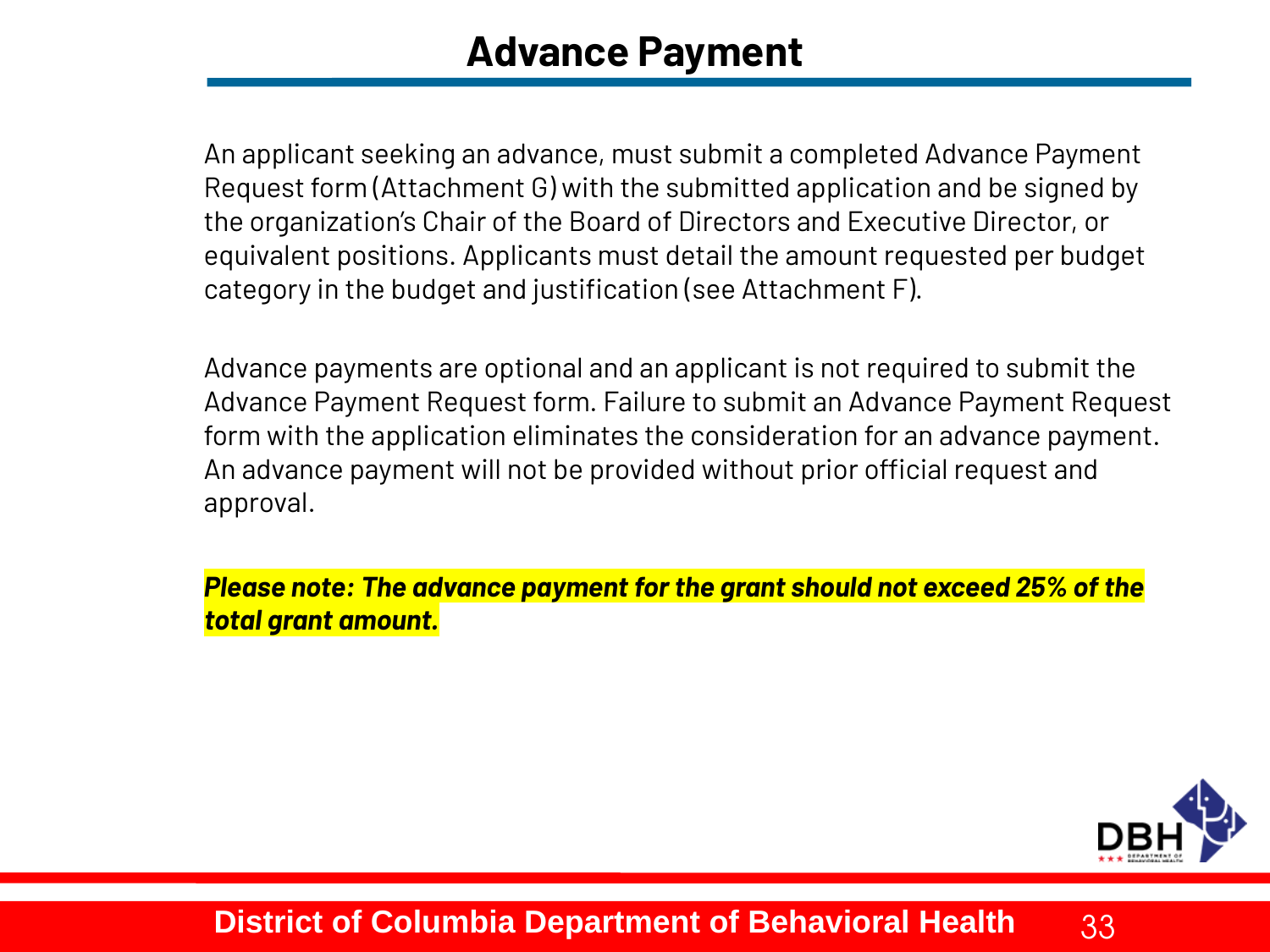

# Advance Payment

An applicant seeking an advance, must submit a completed Advance Payment Request form (Attachment G) with the submitted application and be signed by the organization’s Chair of the Board of Directors and Executive Director, or equivalent positions. Applicants must detail the amount requested per budget category in the budget and justification (see Attachment F).

Advance payments are optional and an applicant is not required to submit the Advance Payment Request form. Failure to submit an Advance Payment Request form with the application eliminates the consideration for an advance payment. An advance payment will not be provided without prior official request and approval.

Please note: The advance payment for the grant should not exceed 25% of the total grant amount.

33